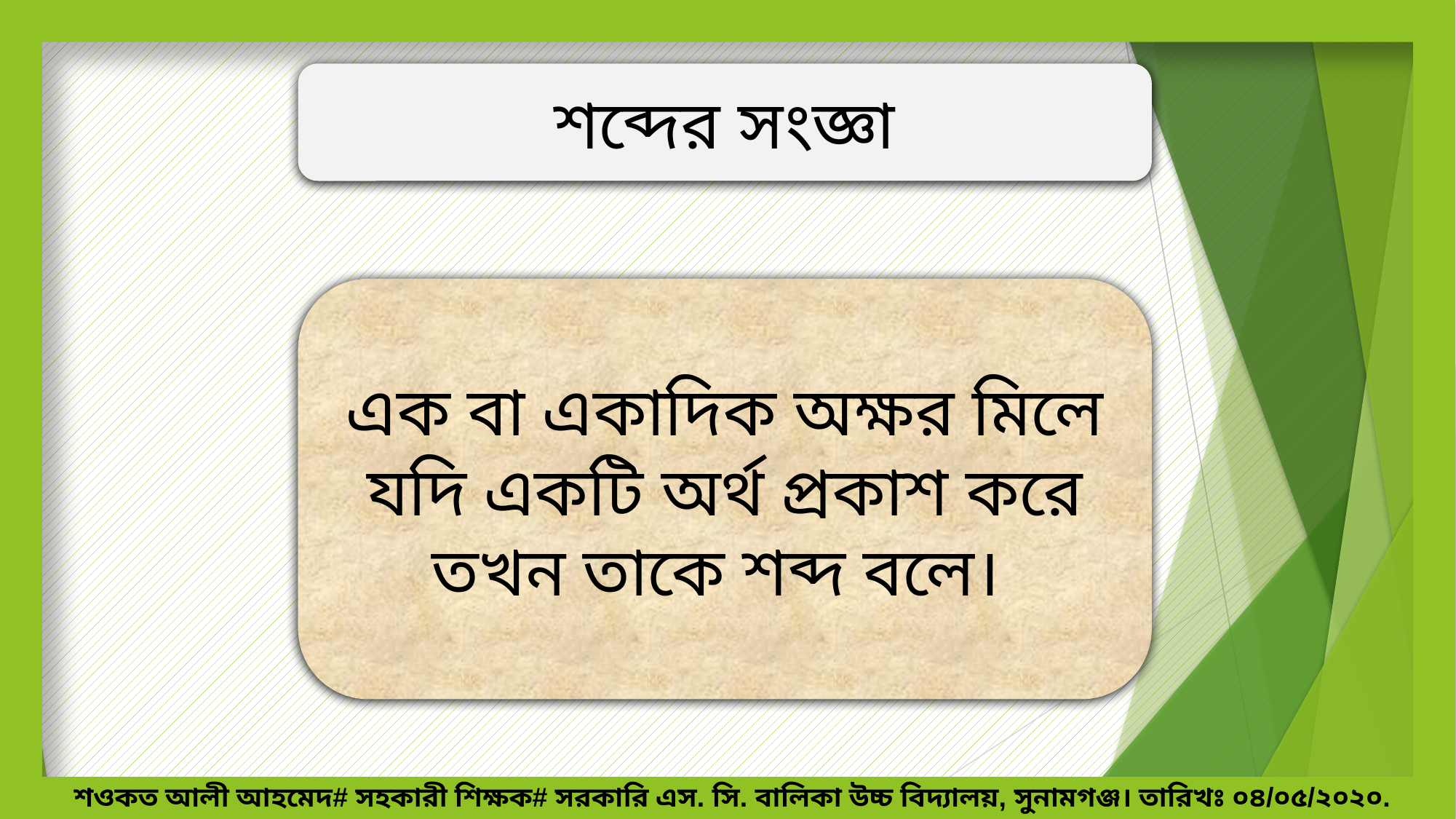

শব্দের সংজ্ঞা
এক বা একাদিক অক্ষর মিলে যদি একটি অর্থ প্রকাশ করে তখন তাকে শব্দ বলে।
শওকত আলী আহমেদ# সহকারী শিক্ষক# সরকারি এস. সি. বালিকা উচ্চ বিদ্যালয়, সুনামগঞ্জ। তারিখঃ ০৪/০৫/২০২০.